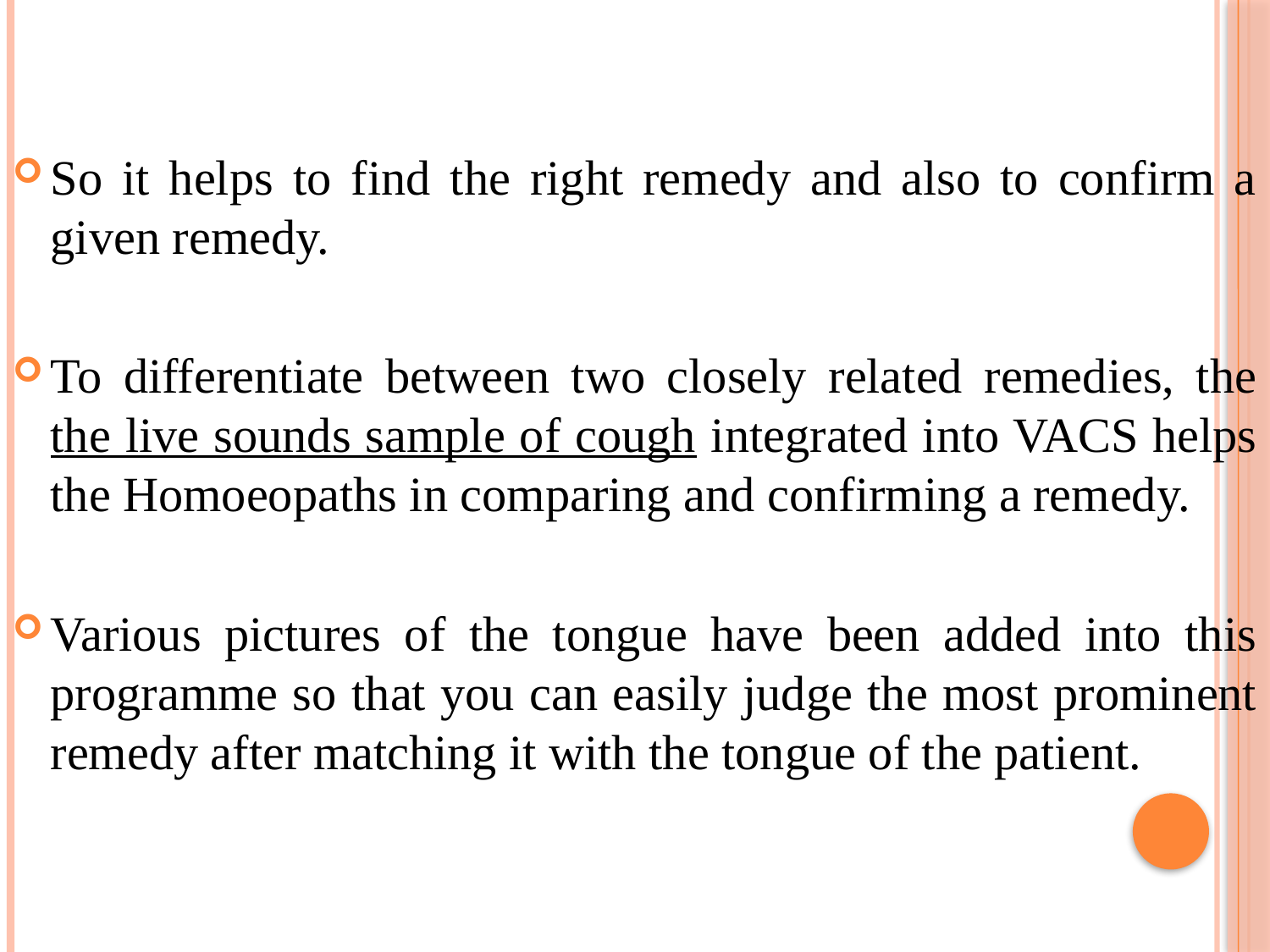

So it helps to find the right remedy and also to confirm a given remedy.

To differentiate between two closely related remedies, the the live sounds sample of cough integrated into VACS helps the Homoeopaths in comparing and confirming a remedy.

Various pictures of the tongue have been added into this programme so that you can easily judge the most prominent remedy after matching it with the tongue of the patient.